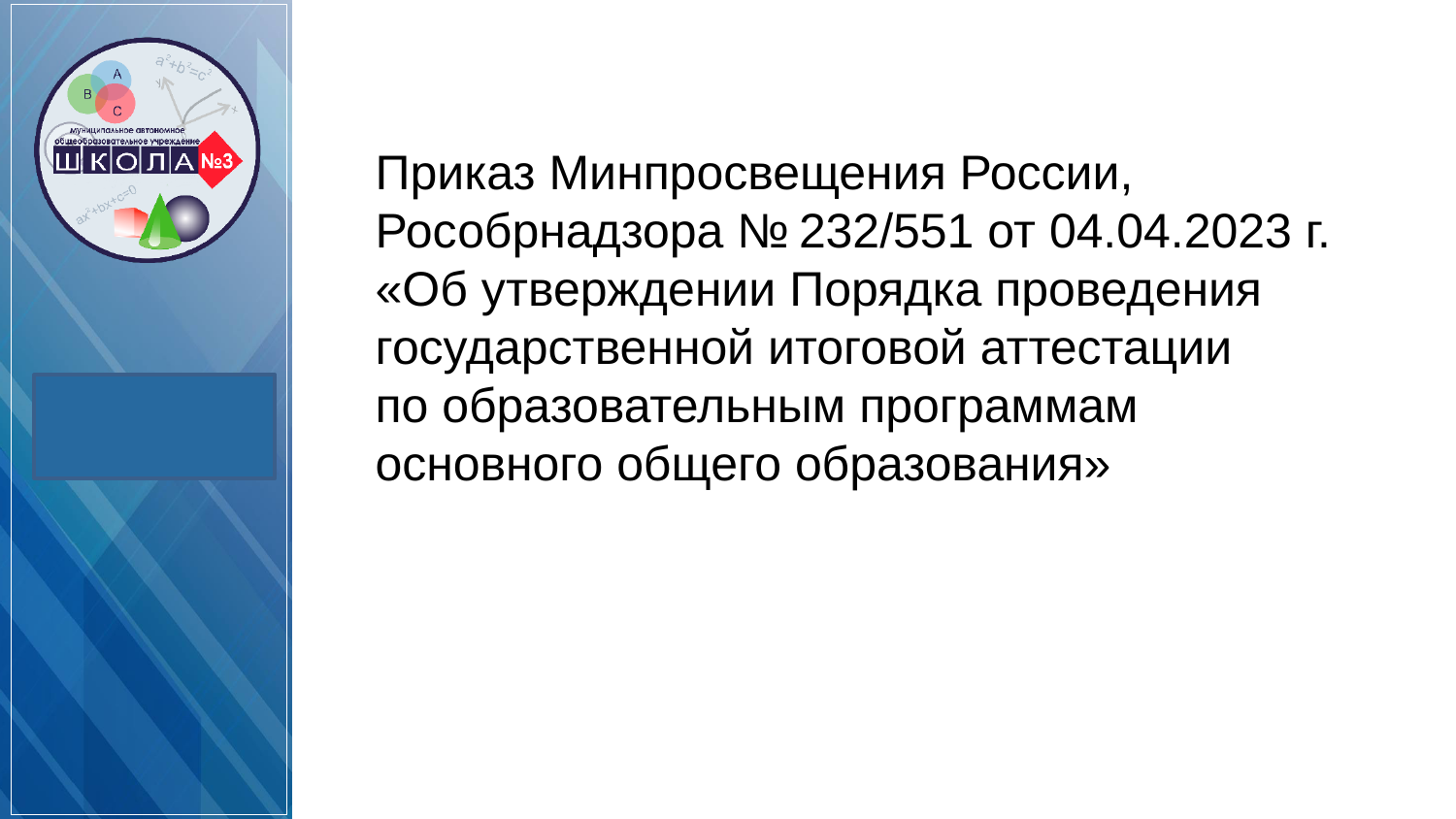

Приказ Минпросвещения России, Рособрнадзора № 232/551 от 04.04.2023 г. «Об утверждении Порядка проведения государственной итоговой аттестации по образовательным программам основного общего образования»